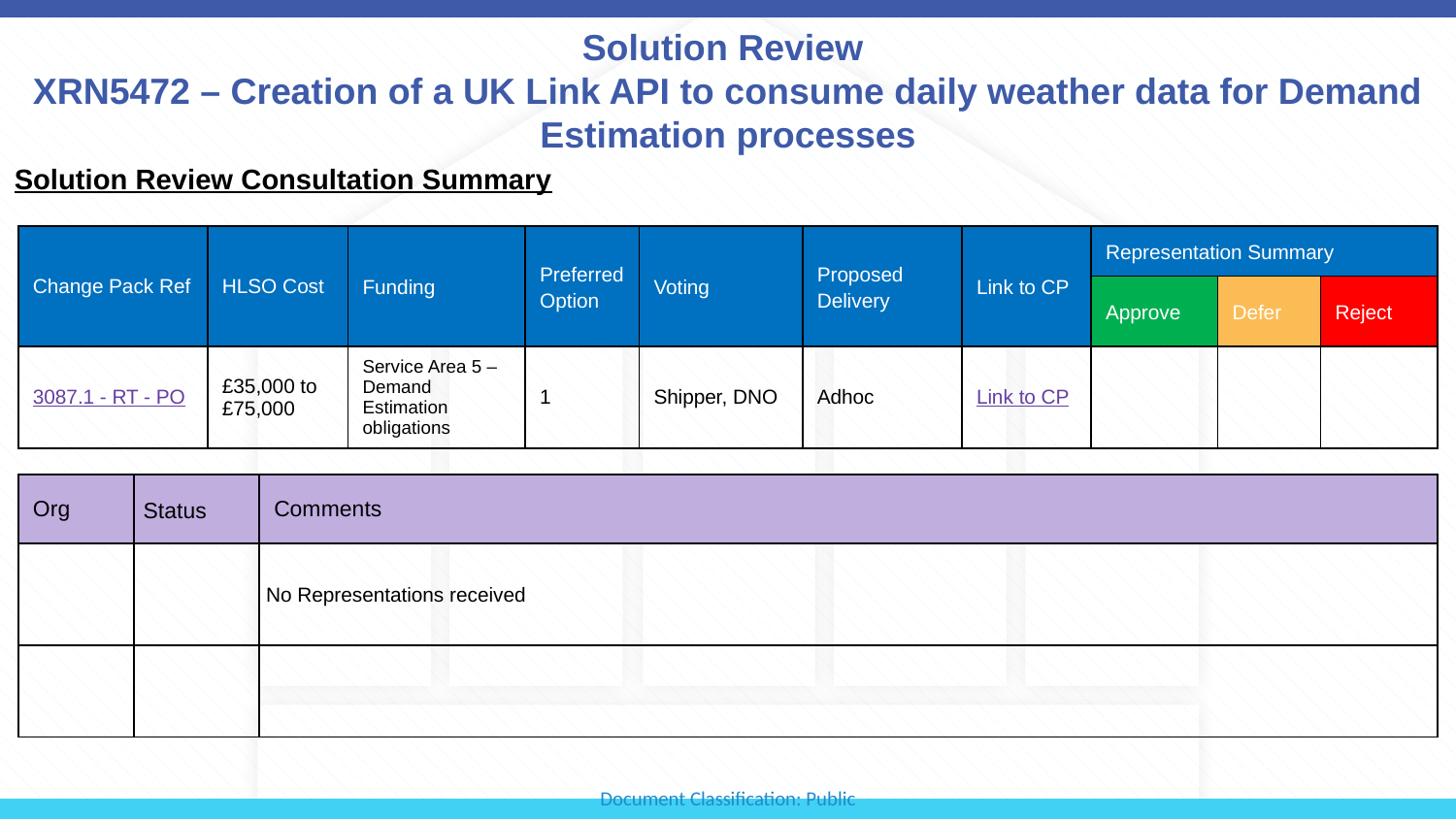

# Solution Review XRN5472 – Creation of a UK Link API to consume daily weather data for Demand Estimation processes
Solution Review Consultation Summary
| Change Pack Ref | HLSO Cost | Funding | Preferred Option | Voting | Proposed Delivery | Link to CP | Representation Summary |  |  |
| --- | --- | --- | --- | --- | --- | --- | --- | --- | --- |
|  |  |  |  |  |  |  | Approve | Defer | Reject |
| 3087.1 - RT - PO | £35,000 to £75,000 | Service Area 5 – Demand Estimation obligations | 1 | Shipper, DNO | Adhoc | Link to CP |  |  |  |
| Org | Status | Comments |
| --- | --- | --- |
|  |  | No Representations received |
|  |  |  |